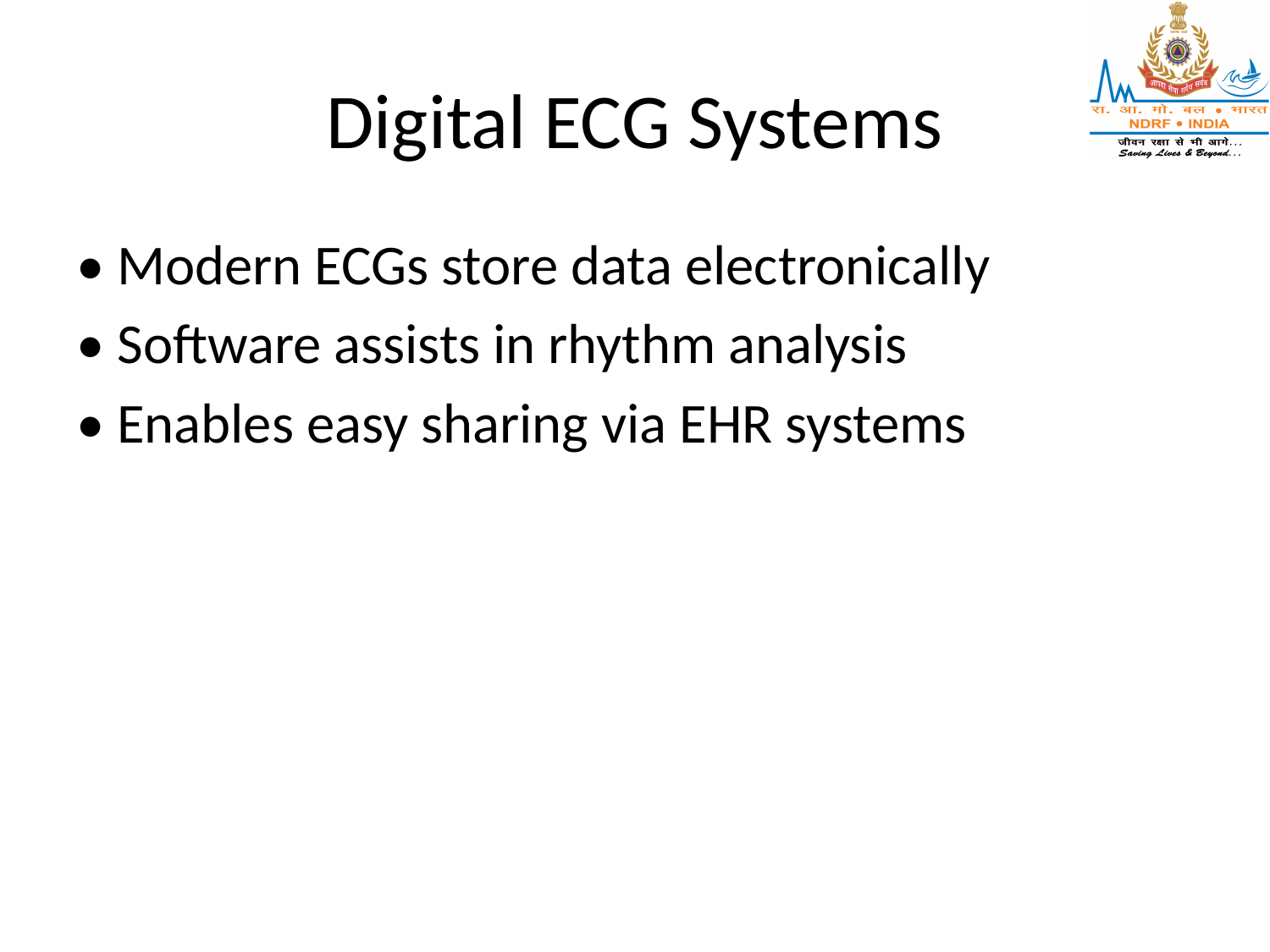

# Digital ECG Systems
• Modern ECGs store data electronically
• Software assists in rhythm analysis
• Enables easy sharing via EHR systems